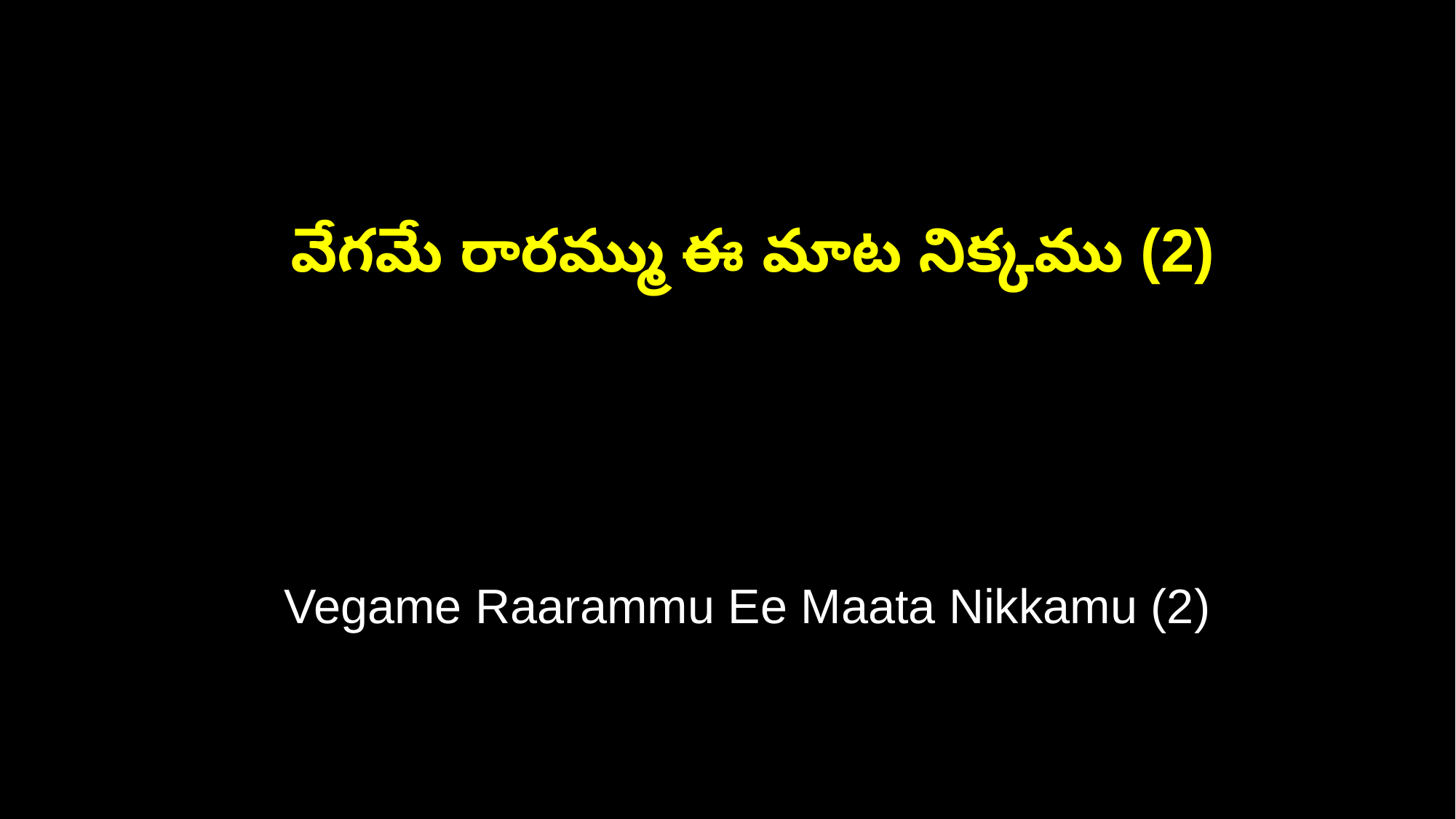

వేగమే రారమ్ము ఈ మాట నిక్కము (2)
   Vegame Raarammu Ee Maata Nikkamu (2)